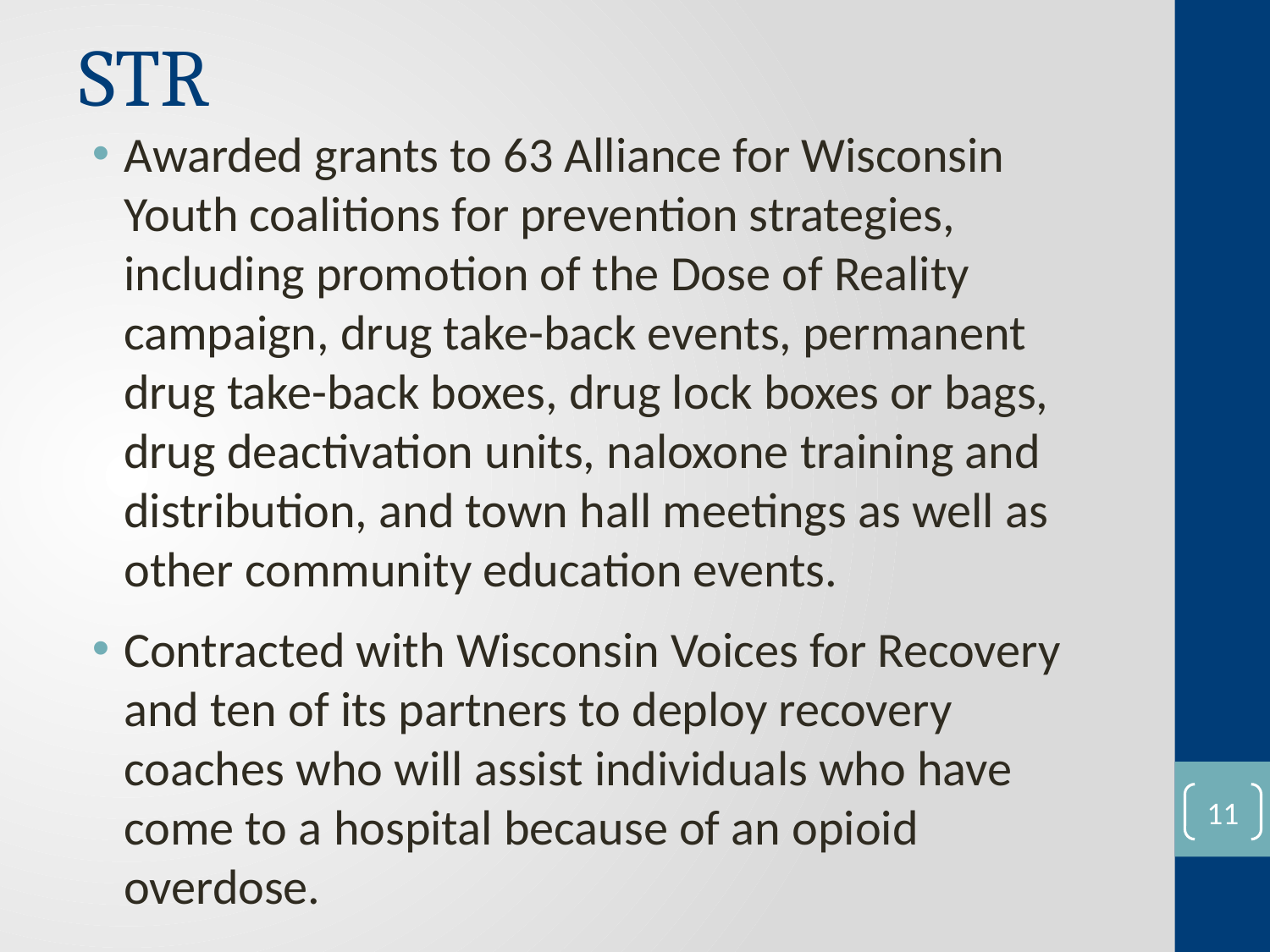

# STR
Awarded grants to 63 Alliance for Wisconsin Youth coalitions for prevention strategies, including promotion of the Dose of Reality campaign, drug take-back events, permanent drug take-back boxes, drug lock boxes or bags, drug deactivation units, naloxone training and distribution, and town hall meetings as well as other community education events.
Contracted with Wisconsin Voices for Recovery and ten of its partners to deploy recovery coaches who will assist individuals who have come to a hospital because of an opioid overdose.
11